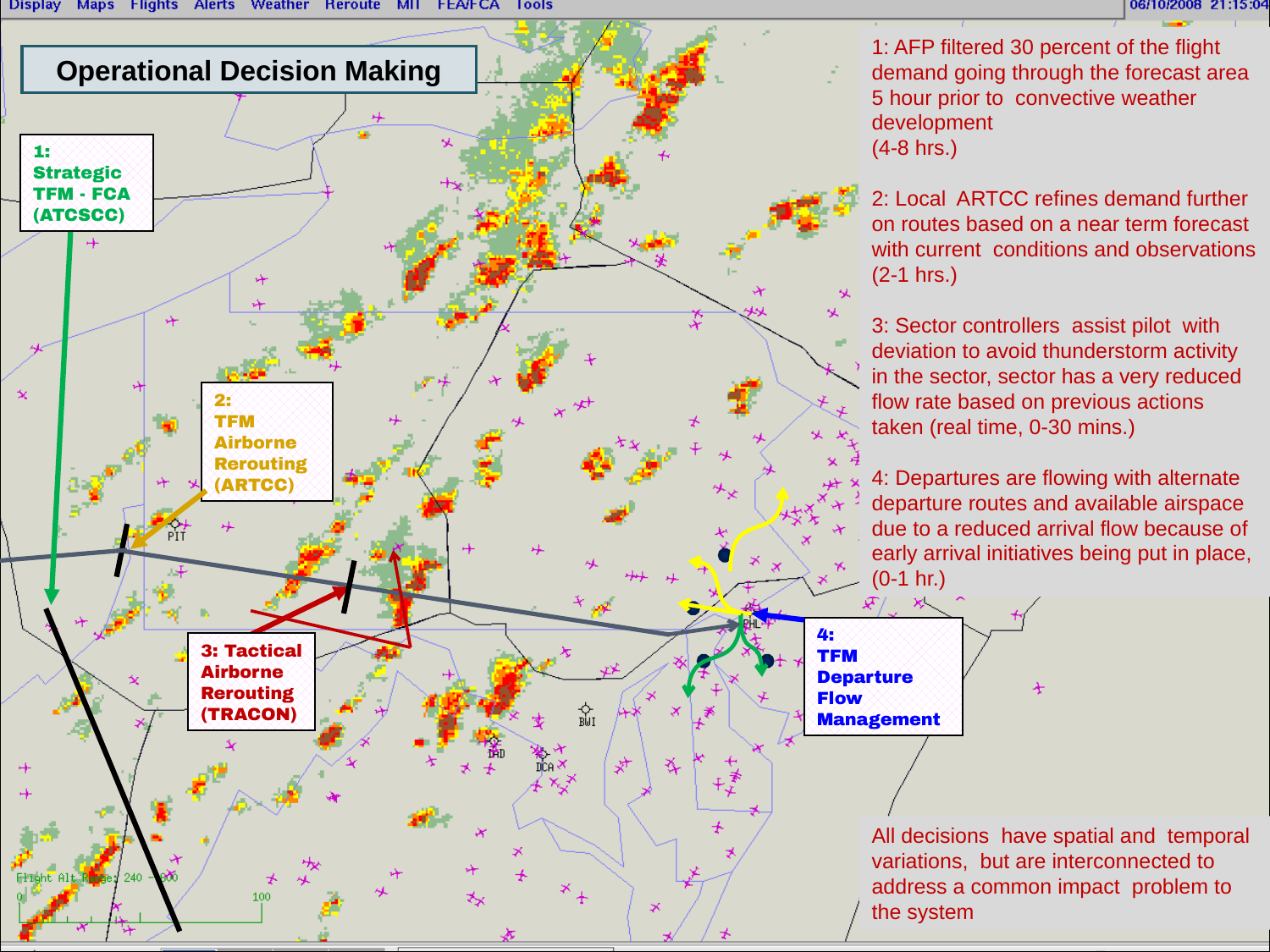

1: AFP filtered 30 percent of the flight demand going through the forecast area 5 hour prior to  convective weather  development
(4-8 hrs.)

2: Local  ARTCC refines demand further on routes based on a near term forecast  with current  conditions and observations (2-1 hrs.)

3: Sector controllers  assist pilot  with deviation to avoid thunderstorm activity in the sector, sector has a very reduced flow rate based on previous actions taken (real time, 0-30 mins.)

4: Departures are flowing with alternate departure routes and available airspace due to a reduced arrival flow because of early arrival initiatives being put in place, (0-1 hr.)
#
Operational Decision Making
1: Strategic
TFM - FCA
(ATCSCC)

2:
TFM Airborne Rerouting
(ARTCC)

4:
TFM Departure Flow Management
3: Tactical Airborne Rerouting
(TRACON)

All decisions  have spatial and  temporal  variations,  but are interconnected to address a common impact  problem to the system